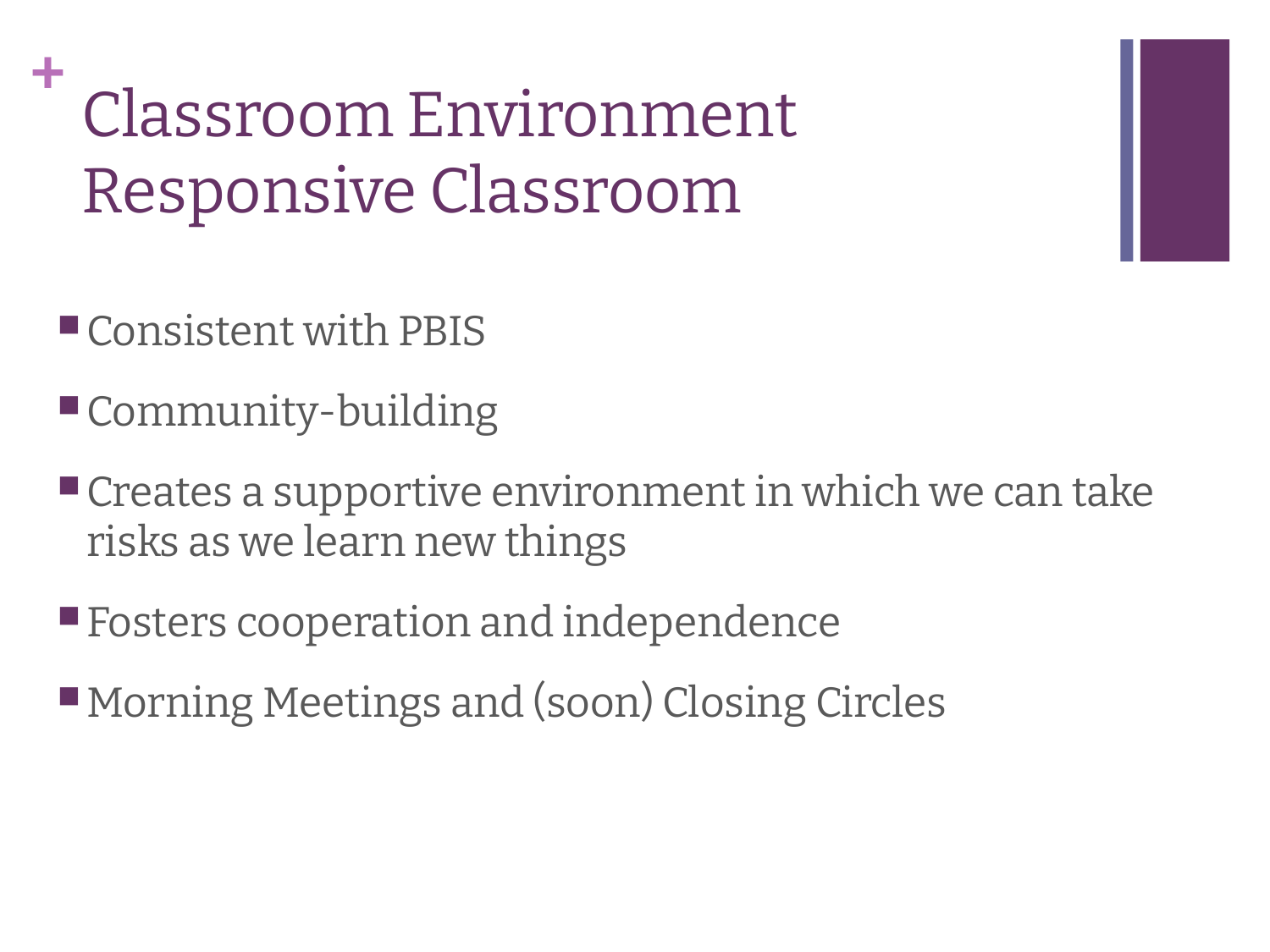

# Classroom Environment Responsive Classroom
Consistent with PBIS
Community-building
Creates a supportive environment in which we can take risks as we learn new things
Fosters cooperation and independence
Morning Meetings and (soon) Closing Circles